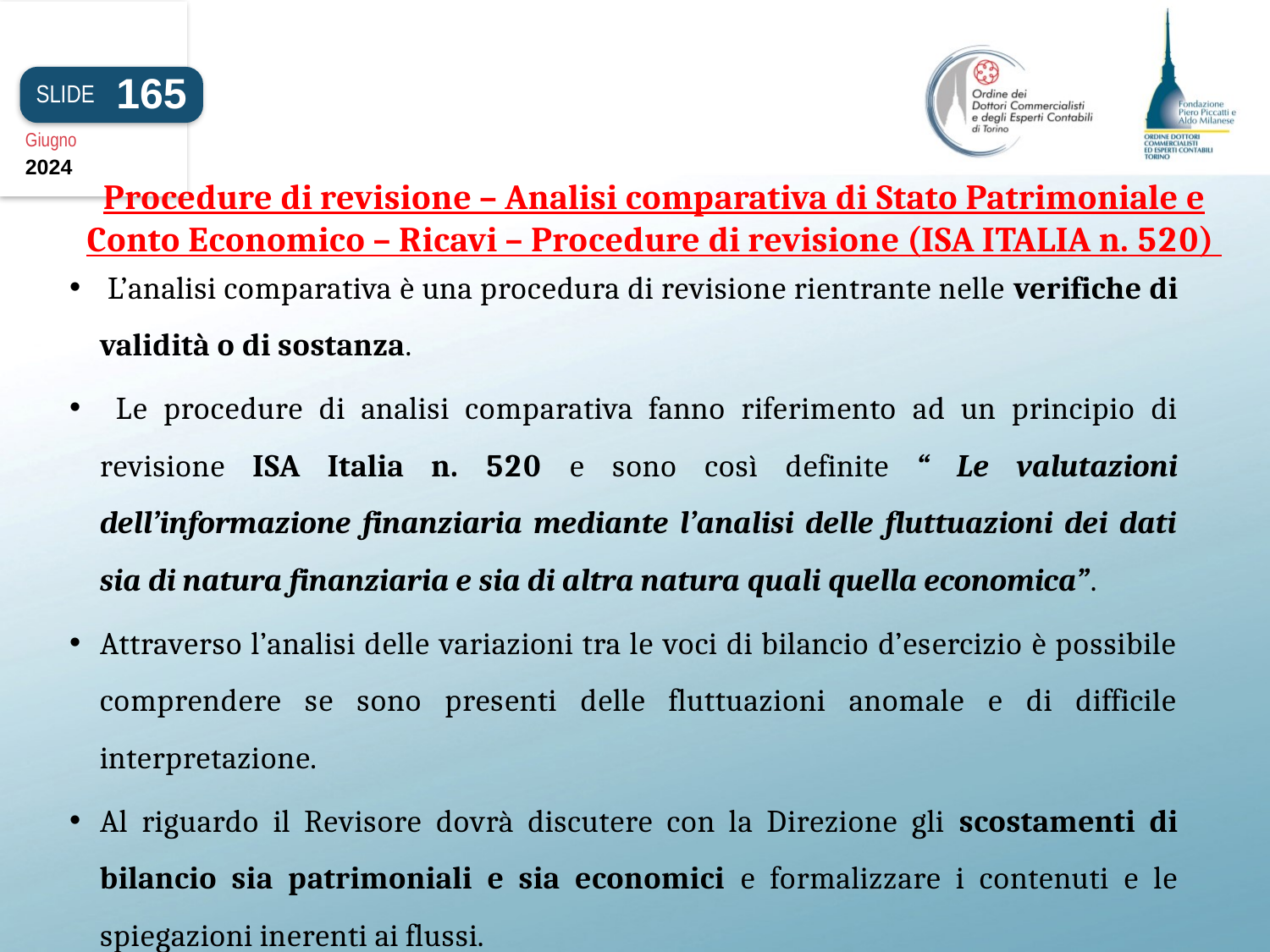

165
SLIDE

Giugno
2024
# Procedure di revisione – Analisi comparativa di Stato Patrimoniale e Conto Economico – Ricavi – Procedure di revisione (ISA ITALIA n. 520)
 L’analisi comparativa è una procedura di revisione rientrante nelle verifiche di validità o di sostanza.
 Le procedure di analisi comparativa fanno riferimento ad un principio di revisione ISA Italia n. 520 e sono così definite “ Le valutazioni dell’informazione finanziaria mediante l’analisi delle fluttuazioni dei dati sia di natura finanziaria e sia di altra natura quali quella economica”.
Attraverso l’analisi delle variazioni tra le voci di bilancio d’esercizio è possibile comprendere se sono presenti delle fluttuazioni anomale e di difficile interpretazione.
Al riguardo il Revisore dovrà discutere con la Direzione gli scostamenti di bilancio sia patrimoniali e sia economici e formalizzare i contenuti e le spiegazioni inerenti ai flussi.